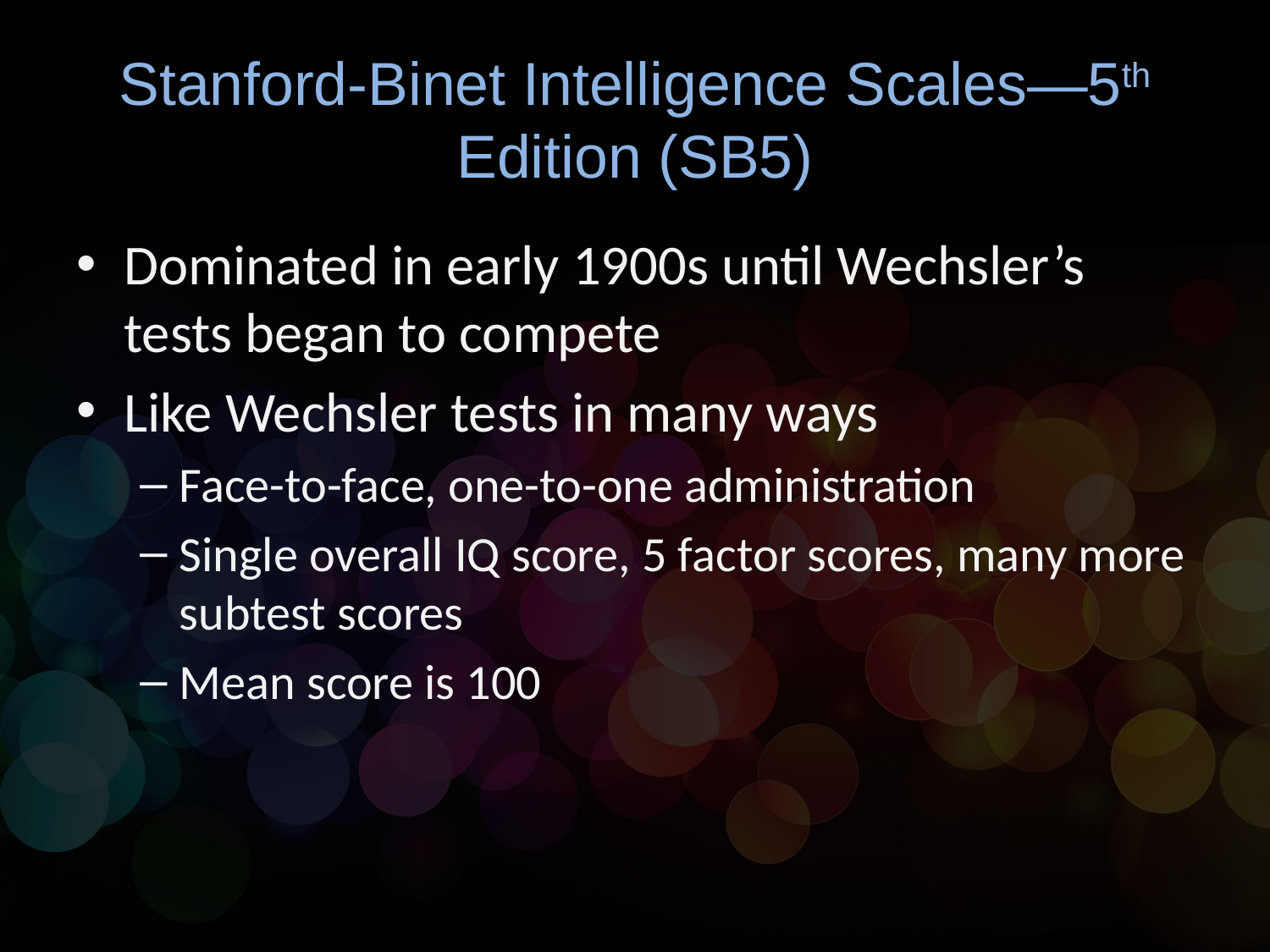

# Stanford-Binet Intelligence Scales—5th Edition (SB5)
Dominated in early 1900s until Wechsler’s tests began to compete
Like Wechsler tests in many ways
Face-to-face, one-to-one administration
Single overall IQ score, 5 factor scores, many more subtest scores
Mean score is 100